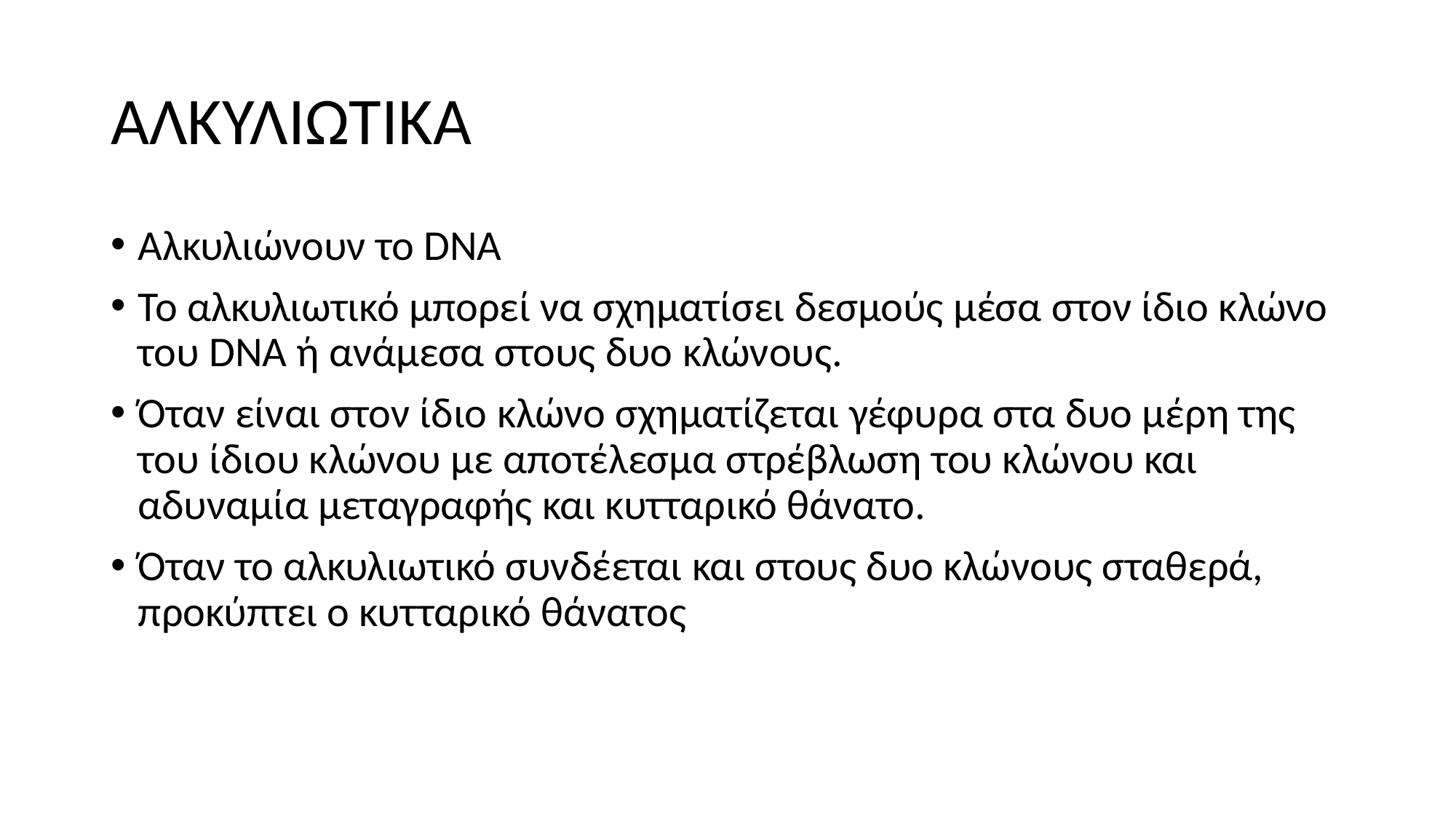

# ΑΛΚΥΛΙΩΤΙΚΑ
Αλκυλιώνουν το DNA
Το αλκυλιωτικό μπορεί να σχηματίσει δεσμούς μέσα στον ίδιο κλώνο του DNA ή ανάμεσα στους δυο κλώνους.
Όταν είναι στον ίδιο κλώνο σχηματίζεται γέφυρα στα δυο μέρη της του ίδιου κλώνου με αποτέλεσμα στρέβλωση του κλώνου και αδυναμία μεταγραφής και κυτταρικό θάνατο.
Όταν το αλκυλιωτικό συνδέεται και στους δυο κλώνους σταθερά,  προκύπτει ο κυτταρικό θάνατος